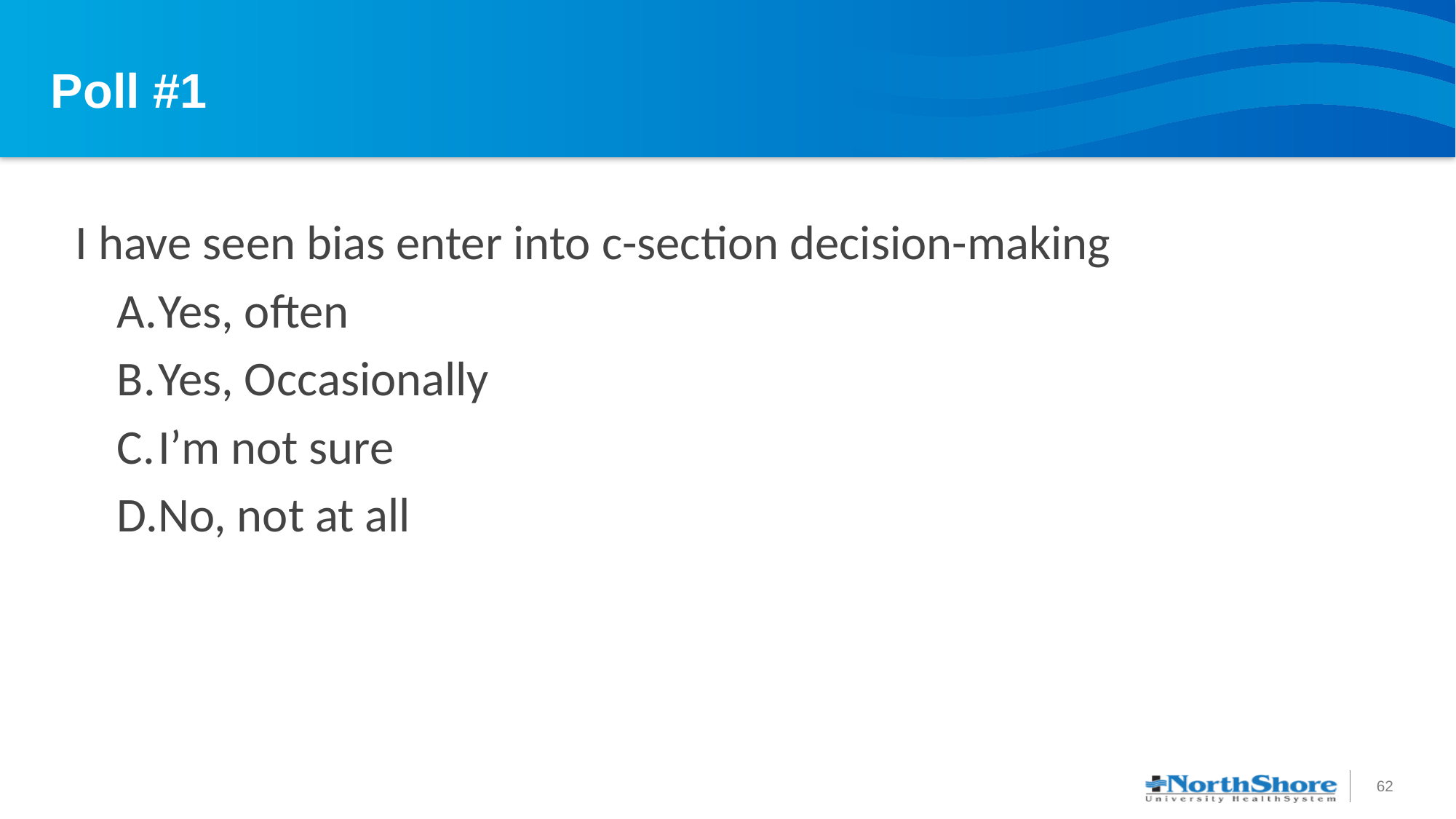

# Poll #1

I have seen bias enter into c-section decision-making
Yes, often
Yes, Occasionally
I’m not sure
No, not at all
62